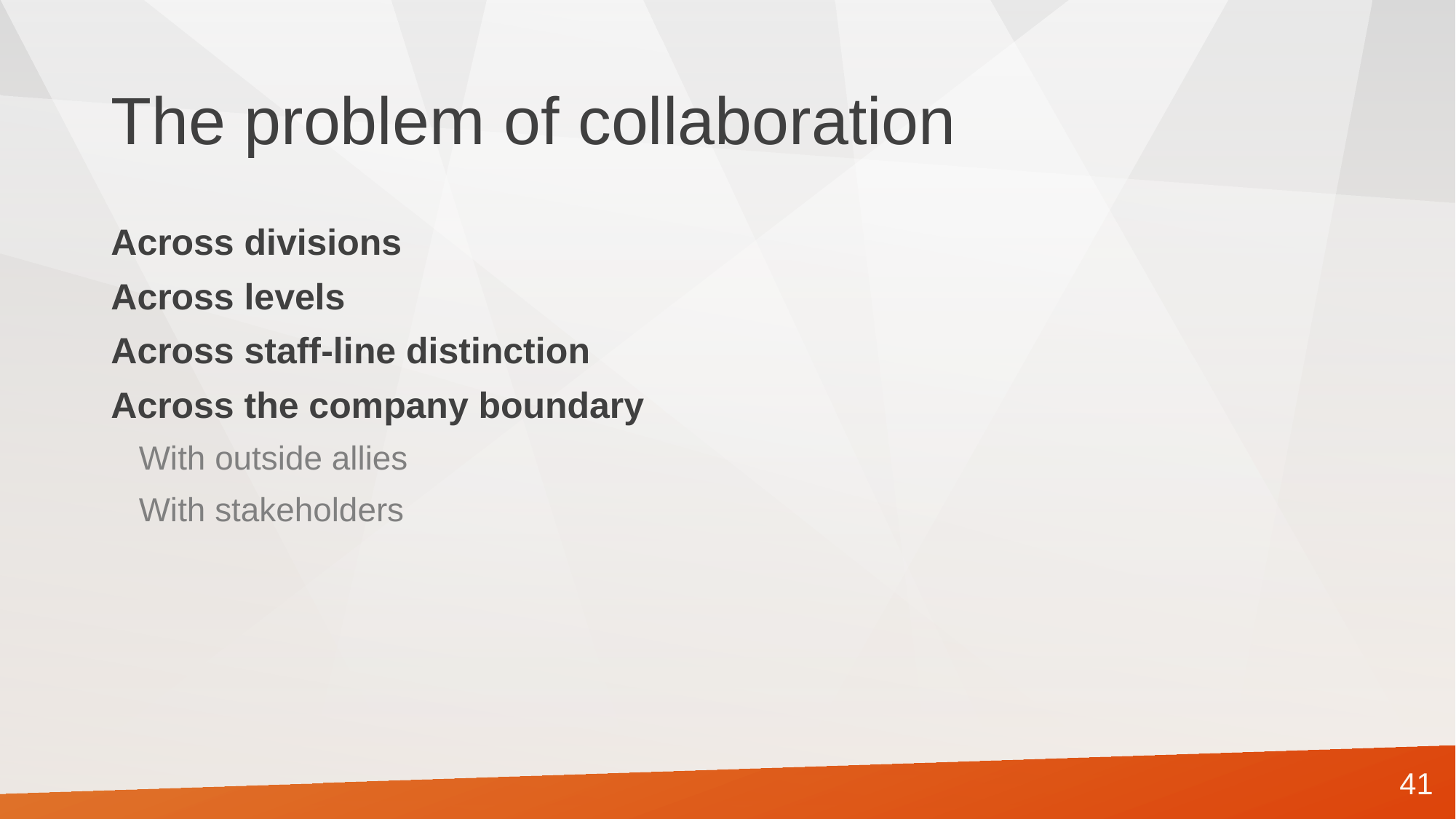

# The problem of collaboration
Across divisions
Across levels
Across staff-line distinction
Across the company boundary
With outside allies
With stakeholders
41